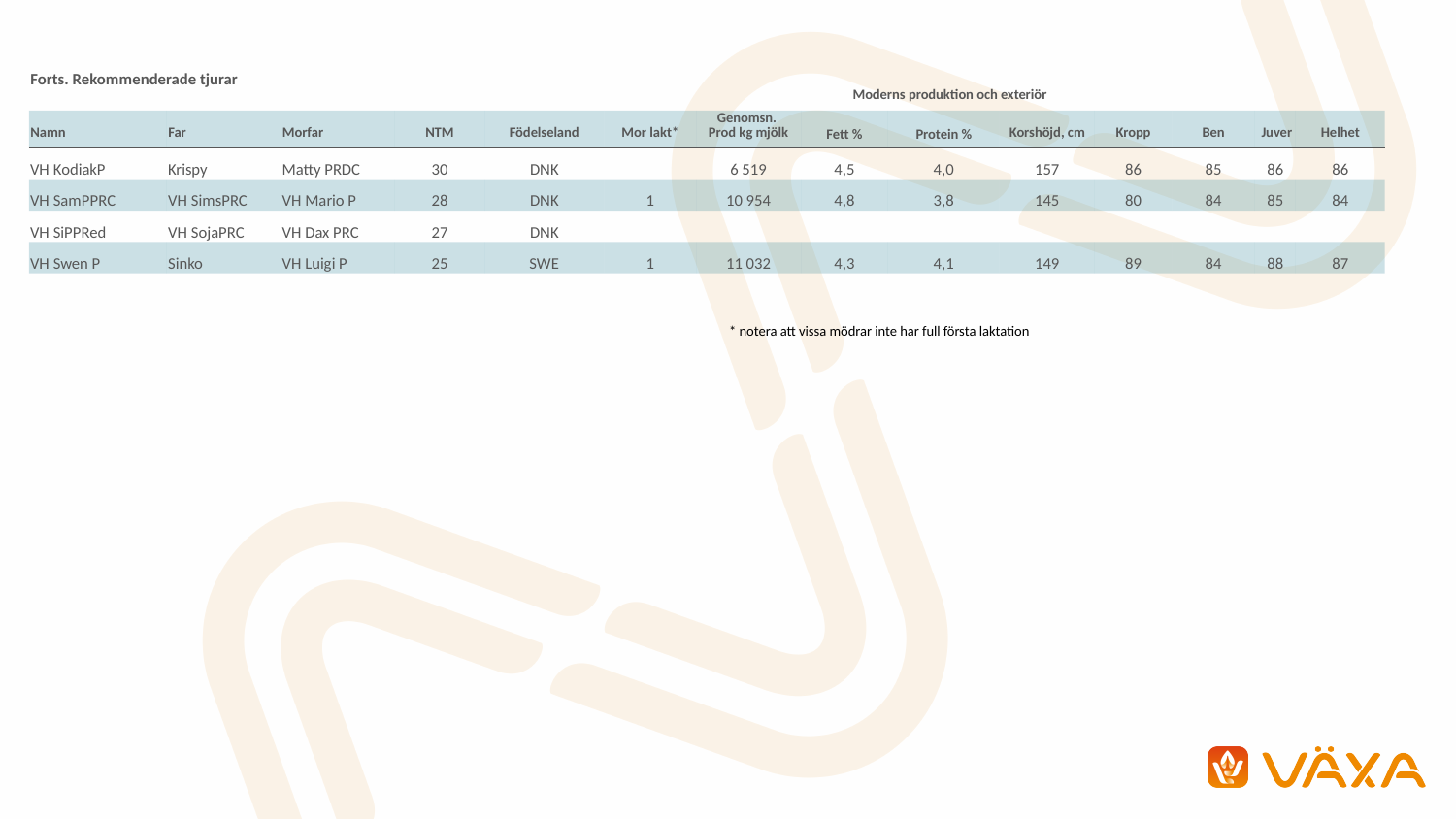

| Forts. Rekommenderade tjurar |  |  |  |  | Moderns produktion och exteriör |  |  |  |  |  |  |  |  |
| --- | --- | --- | --- | --- | --- | --- | --- | --- | --- | --- | --- | --- | --- |
| Namn | Far | Morfar | NTM | Födelseland | Mor lakt\* | Genomsn. Prod kg mjölk | Fett % | Protein % | Korshöjd, cm | Kropp | Ben | Juver | Helhet |
| VH KodiakP | Krispy | Matty PRDC | 30 | DNK |  | 6 519 | 4,5 | 4,0 | 157 | 86 | 85 | 86 | 86 |
| VH SamPPRC | VH SimsPRC | VH Mario P | 28 | DNK | 1 | 10 954 | 4,8 | 3,8 | 145 | 80 | 84 | 85 | 84 |
| VH SiPPRed | VH SojaPRC | VH Dax PRC | 27 | DNK |  |  |  |  |  |  |  |  |  |
| VH Swen P | Sinko | VH Luigi P | 25 | SWE | 1 | 11 032 | 4,3 | 4,1 | 149 | 89 | 84 | 88 | 87 |
| \* notera att vissa mödrar inte har full första laktation |
| --- |